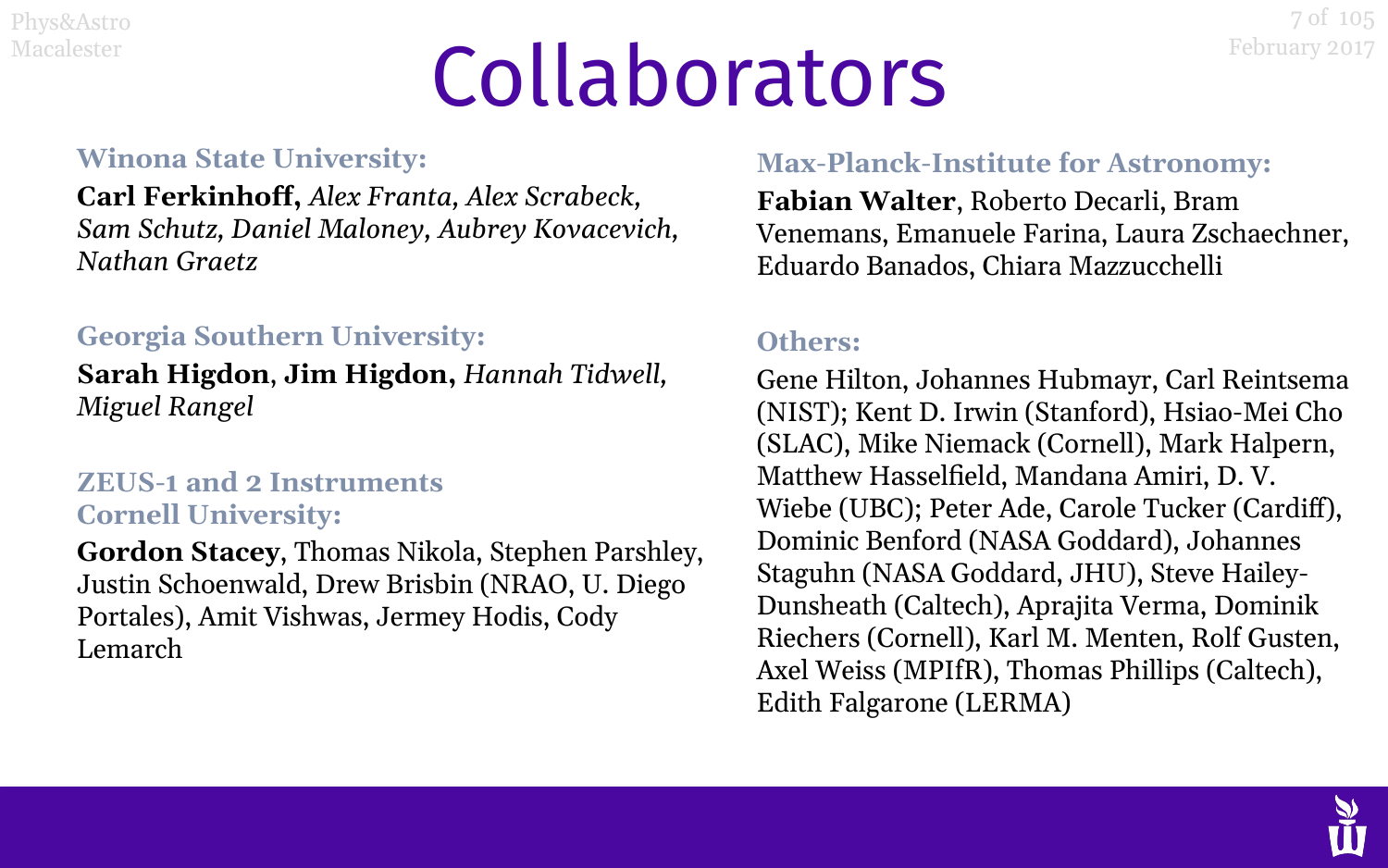

# Collaborators
Winona State University:
Carl Ferkinhoff, Alex Franta, Alex Scrabeck,
Sam Schutz, Daniel Maloney, Aubrey Kovacevich, Nathan Graetz

Georgia Southern University:
Sarah Higdon, Jim Higdon, Hannah Tidwell, Miguel Rangel

ZEUS-1 and 2 Instruments
Cornell University:
Gordon Stacey, Thomas Nikola, Stephen Parshley, Justin Schoenwald, Drew Brisbin (NRAO, U. Diego Portales), Amit Vishwas, Jermey Hodis, Cody Lemarch

Max-Planck-Institute for Astronomy:
Fabian Walter, Roberto Decarli, Bram Venemans, Emanuele Farina, Laura Zschaechner, Eduardo Banados, Chiara Mazzucchelli

Others:
Gene Hilton, Johannes Hubmayr, Carl Reintsema (NIST); Kent D. Irwin (Stanford), Hsiao-Mei Cho (SLAC), Mike Niemack (Cornell), Mark Halpern, Matthew Hasselfield, Mandana Amiri, D. V. Wiebe (UBC); Peter Ade, Carole Tucker (Cardiff), Dominic Benford (NASA Goddard), Johannes Staguhn (NASA Goddard, JHU), Steve Hailey-Dunsheath (Caltech), Aprajita Verma, Dominik Riechers (Cornell), Karl M. Menten, Rolf Gusten, Axel Weiss (MPIfR), Thomas Phillips (Caltech), Edith Falgarone (LERMA)